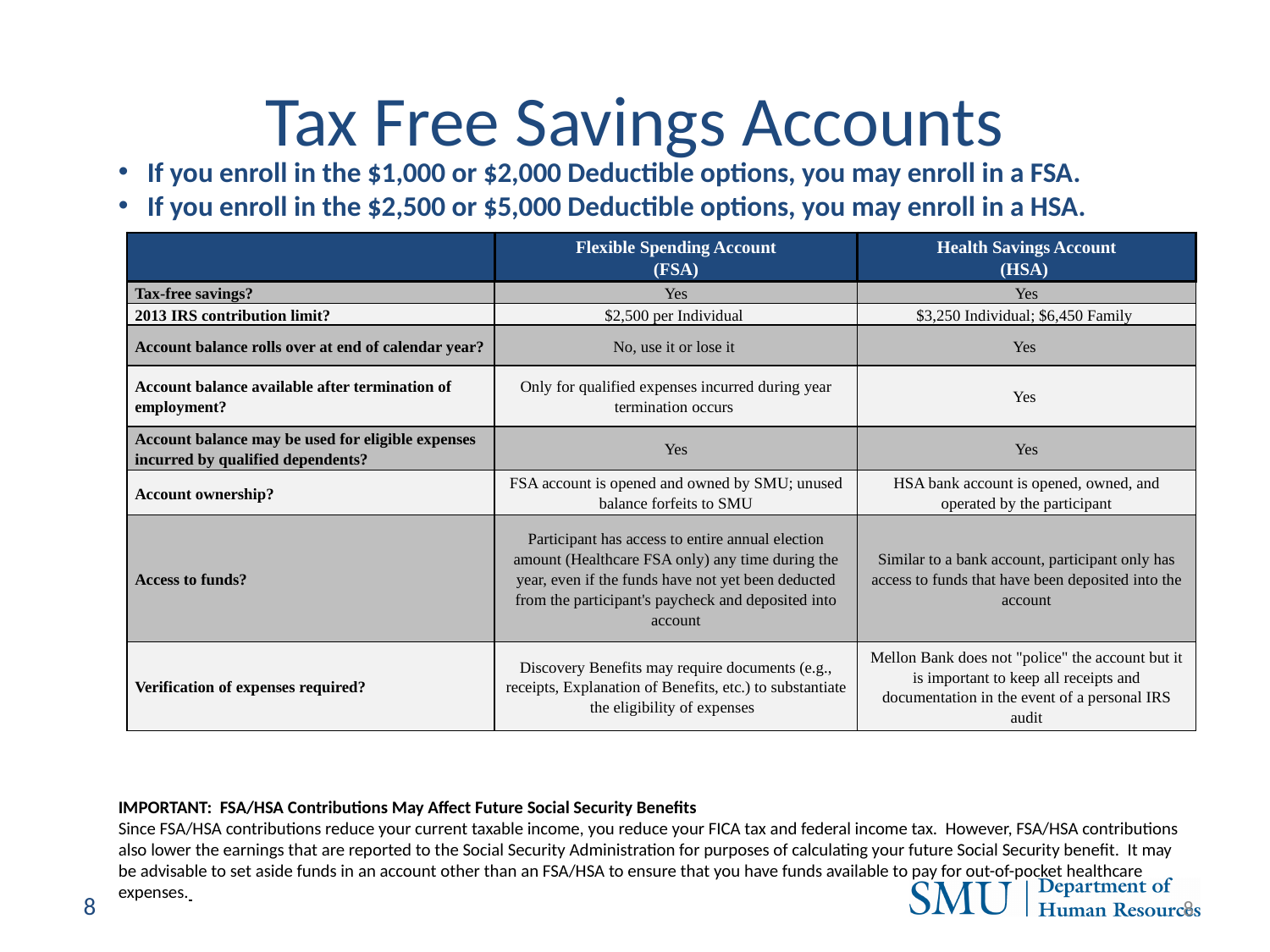

# Tax Free Savings Accounts
   If you enroll in the $1,000 or $2,000 Deductible options, you may enroll in a FSA.
   If you enroll in the $2,500 or $5,000 Deductible options, you may enroll in a HSA.
|  | Flexible Spending Account (FSA) | Health Savings Account (HSA) |
| --- | --- | --- |
| Tax-free savings? | Yes | Yes |
| 2013 IRS contribution limit? | $2,500 per Individual | $3,250 Individual; $6,450 Family |
| Account balance rolls over at end of calendar year? | No, use it or lose it | Yes |
| Account balance available after termination of employment? | Only for qualified expenses incurred during year termination occurs | Yes |
| Account balance may be used for eligible expenses incurred by qualified dependents? | Yes | Yes |
| Account ownership? | FSA account is opened and owned by SMU; unused balance forfeits to SMU | HSA bank account is opened, owned, and operated by the participant |
| Access to funds? | Participant has access to entire annual election amount (Healthcare FSA only) any time during the year, even if the funds have not yet been deducted from the participant's paycheck and deposited into account | Similar to a bank account, participant only has access to funds that have been deposited into the account |
| Verification of expenses required? | Discovery Benefits may require documents (e.g., receipts, Explanation of Benefits, etc.) to substantiate the eligibility of expenses | Mellon Bank does not "police" the account but it is important to keep all receipts and documentation in the event of a personal IRS audit |
IMPORTANT:  FSA/HSA Contributions May Affect Future Social Security Benefits
Since FSA/HSA contributions reduce your current taxable income, you reduce your FICA tax and federal income tax.  However, FSA/HSA contributions also lower the earnings that are reported to the Social Security Administration for purposes of calculating your future Social Security benefit.  It may be advisable to set aside funds in an account other than an FSA/HSA to ensure that you have funds available to pay for out-of-pocket healthcare expenses.
8
8